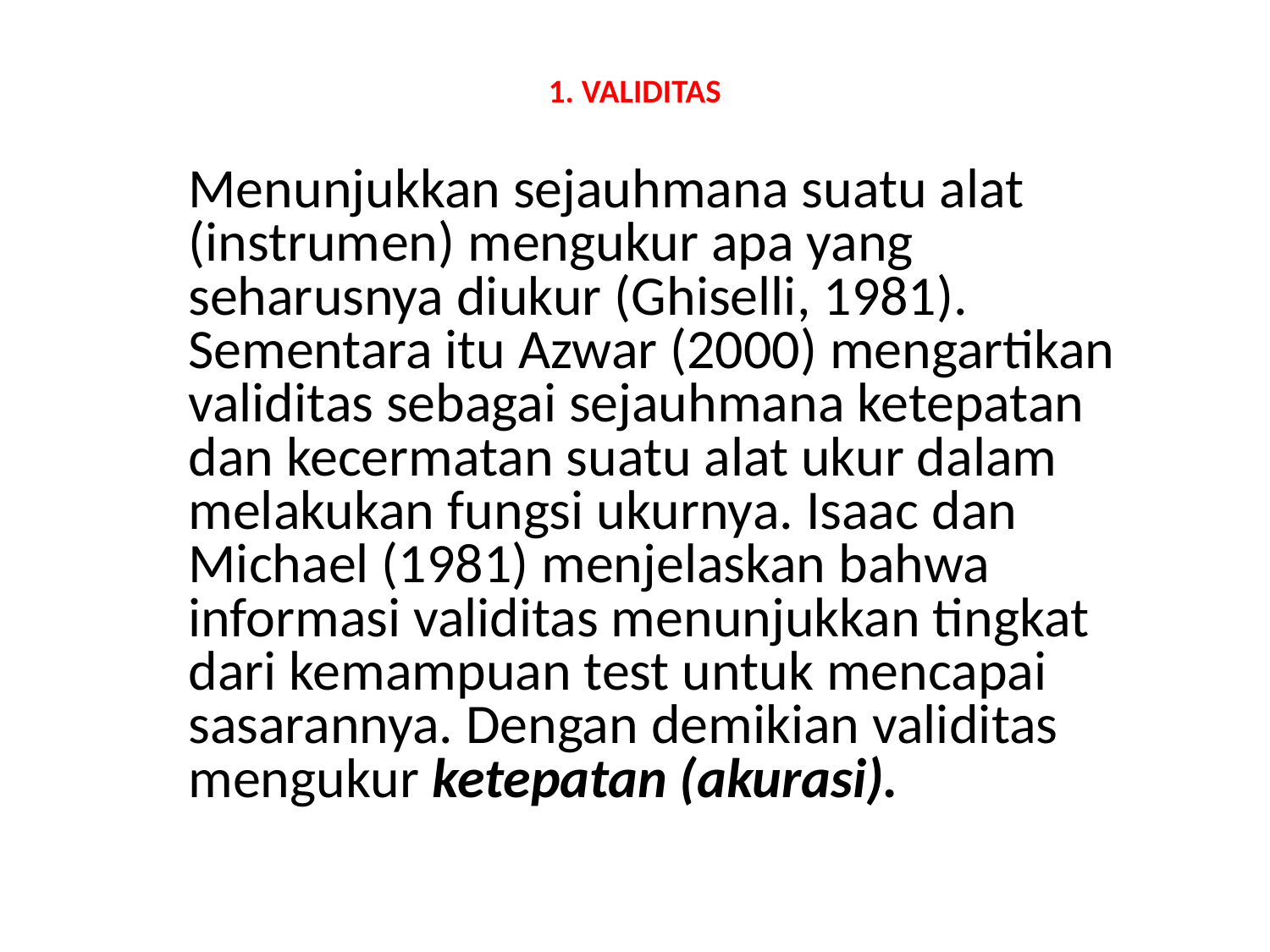

# 1. VALIDITAS
	Menunjukkan sejauhmana suatu alat (instrumen) mengukur apa yang seharusnya diukur (Ghiselli, 1981). Sementara itu Azwar (2000) mengartikan validitas sebagai sejauhmana ketepatan dan kecermatan suatu alat ukur dalam melakukan fungsi ukurnya. Isaac dan Michael (1981) menjelaskan bahwa informasi validitas menunjukkan tingkat dari kemampuan test untuk mencapai sasarannya. Dengan demikian validitas mengukur ketepatan (akurasi).